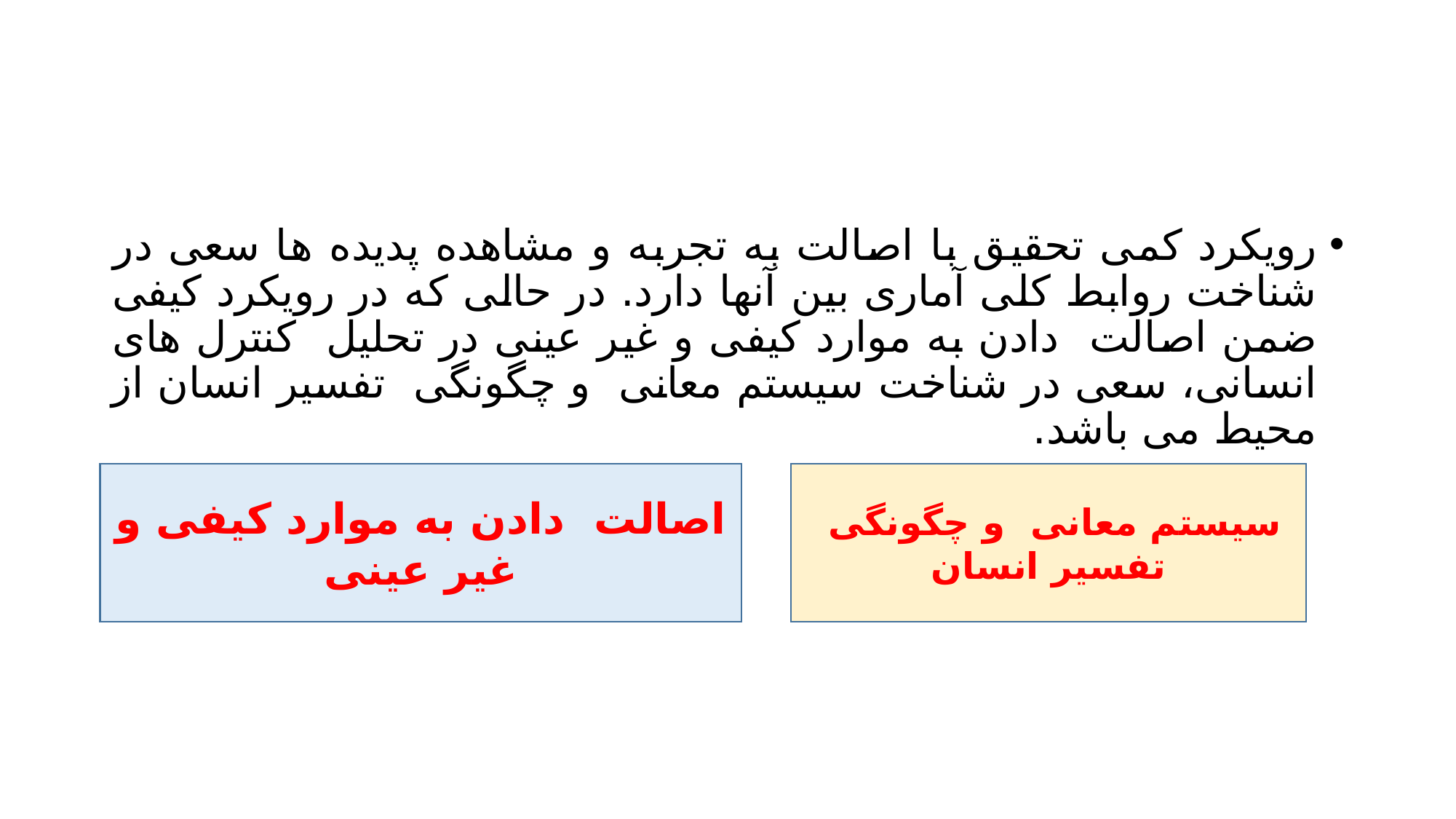

#
رویکرد کمی تحقیق با اصالت به تجربه و مشاهده پدیده ها سعی در شناخت روابط کلی آماری بین آنها دارد. در حالی که در رویکرد کیفی ضمن اصالت  دادن به موارد کیفی و غیر عینی در تحلیل  کنترل های انسانی، سعی در شناخت سیستم معانی  و چگونگی  تفسیر انسان از محیط می باشد.

اصالت  دادن به موارد کیفی و غیر عینی
سیستم معانی  و چگونگی  تفسیر انسان